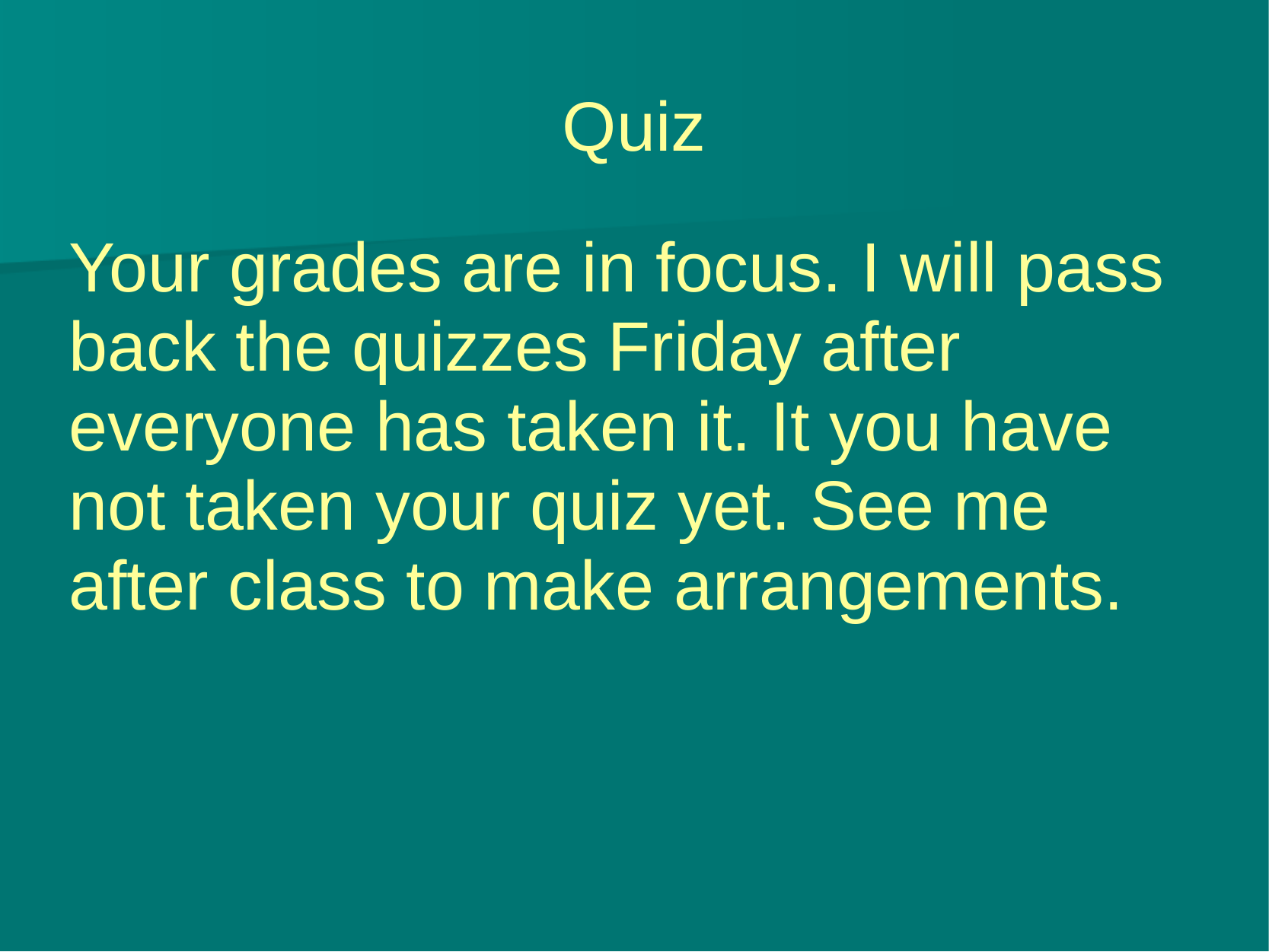

# Quiz
Your grades are in focus. I will pass back the quizzes Friday after everyone has taken it. It you have not taken your quiz yet. See me after class to make arrangements.